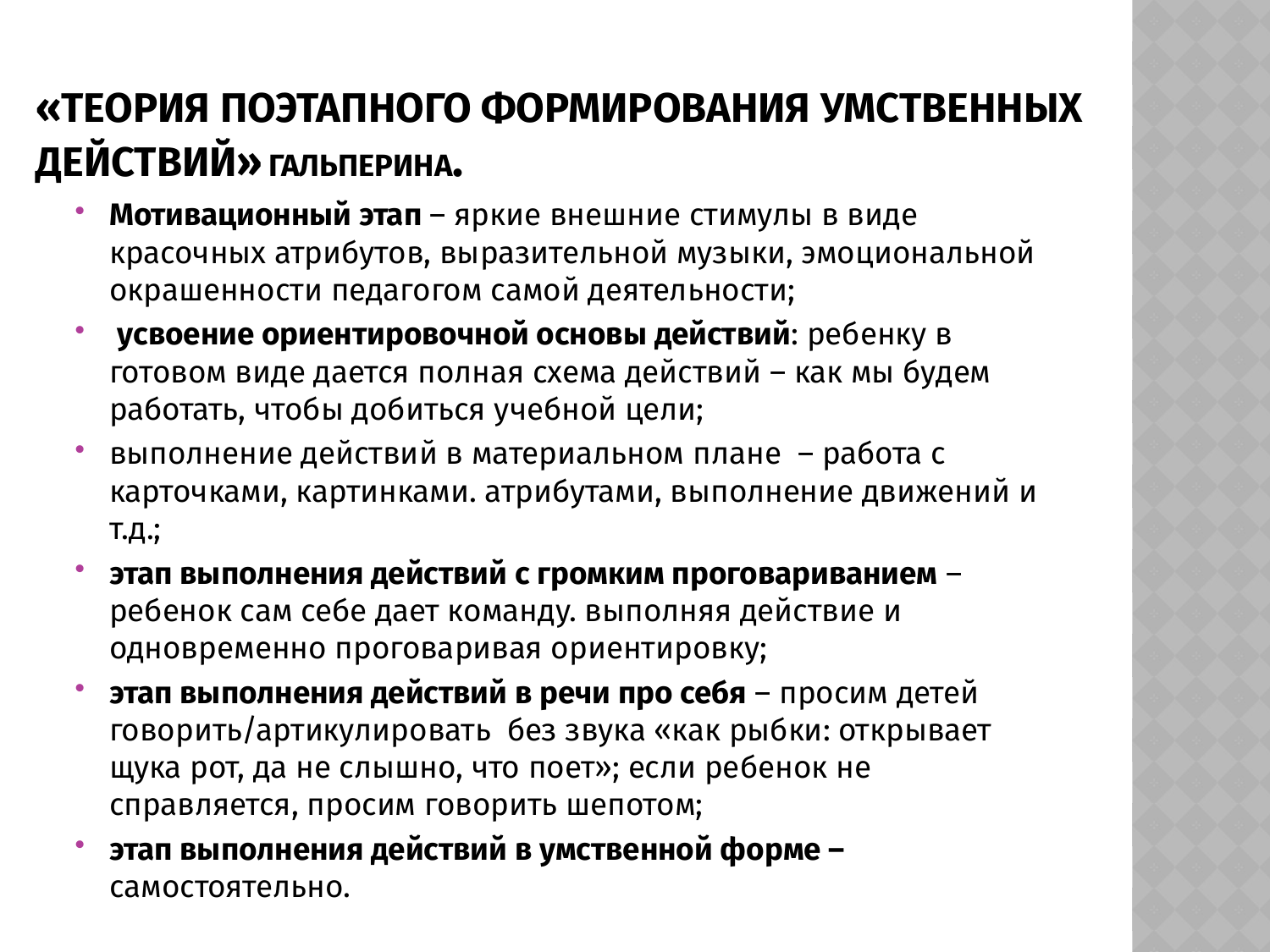

# «Теория поэтапного формирования умственных действий» Гальперина.
Мотивационный этап – яркие внешние стимулы в виде красочных атрибутов, выразительной музыки, эмоциональной окрашенности педагогом самой деятельности;
 усвоение ориентировочной основы действий: ребенку в готовом виде дается полная схема действий – как мы будем работать, чтобы добиться учебной цели;
выполнение действий в материальном плане  – работа с карточками, картинками. атрибутами, выполнение движений и т.д.;
этап выполнения действий с громким проговариванием – ребенок сам себе дает команду. выполняя действие и одновременно проговаривая ориентировку;
этап выполнения действий в речи про себя – просим детей говорить/артикулировать  без звука «как рыбки: открывает щука рот, да не слышно, что поет»; если ребенок не справляется, просим говорить шепотом;
этап выполнения действий в умственной форме – самостоятельно.